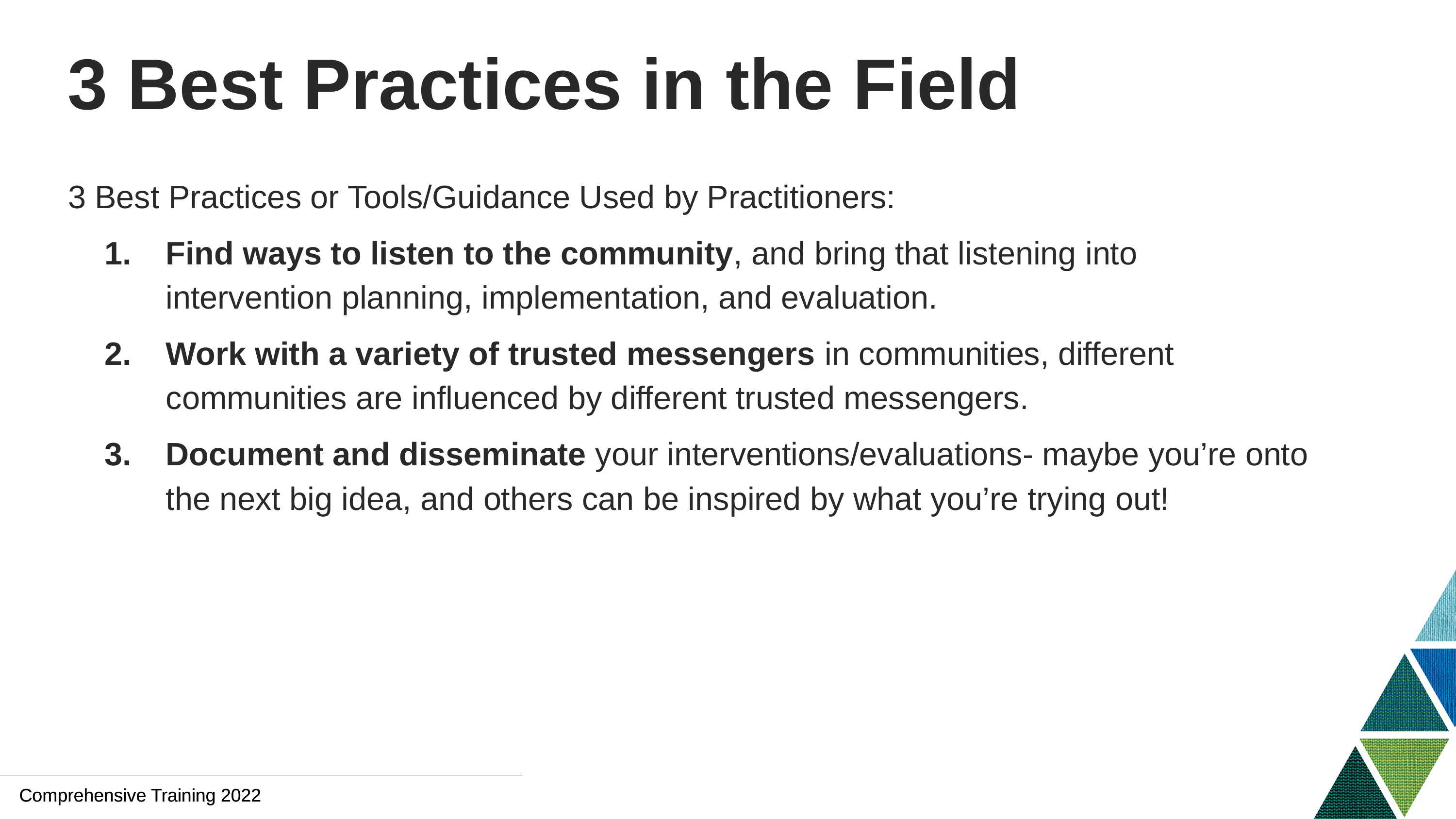

# 3 Best Practices in the Field
3 Best Practices or Tools/Guidance Used by Practitioners:
Find ways to listen to the community, and bring that listening into intervention planning, implementation, and evaluation.
Work with a variety of trusted messengers in communities, different communities are influenced by different trusted messengers.
Document and disseminate your interventions/evaluations- maybe you’re onto the next big idea, and others can be inspired by what you’re trying out!